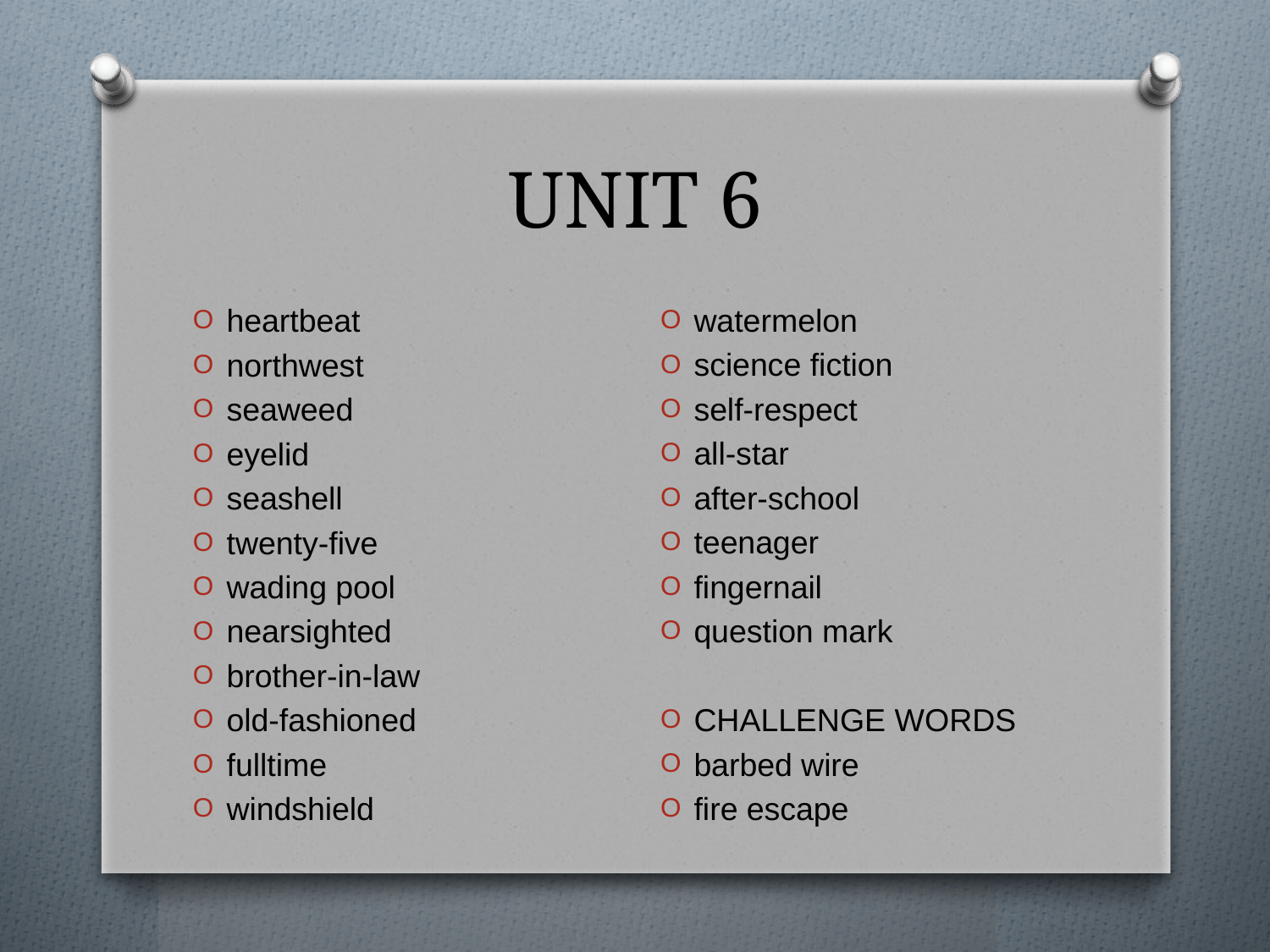

# UNIT 6
watermelon
science fiction
self-respect
all-star
after-school
teenager
fingernail
question mark

CHALLENGE WORDS
barbed wire
fire escape

heartbeat
northwest
seaweed
eyelid
seashell
twenty-five
wading pool
nearsighted
brother-in-law
old-fashioned
fulltime
windshield